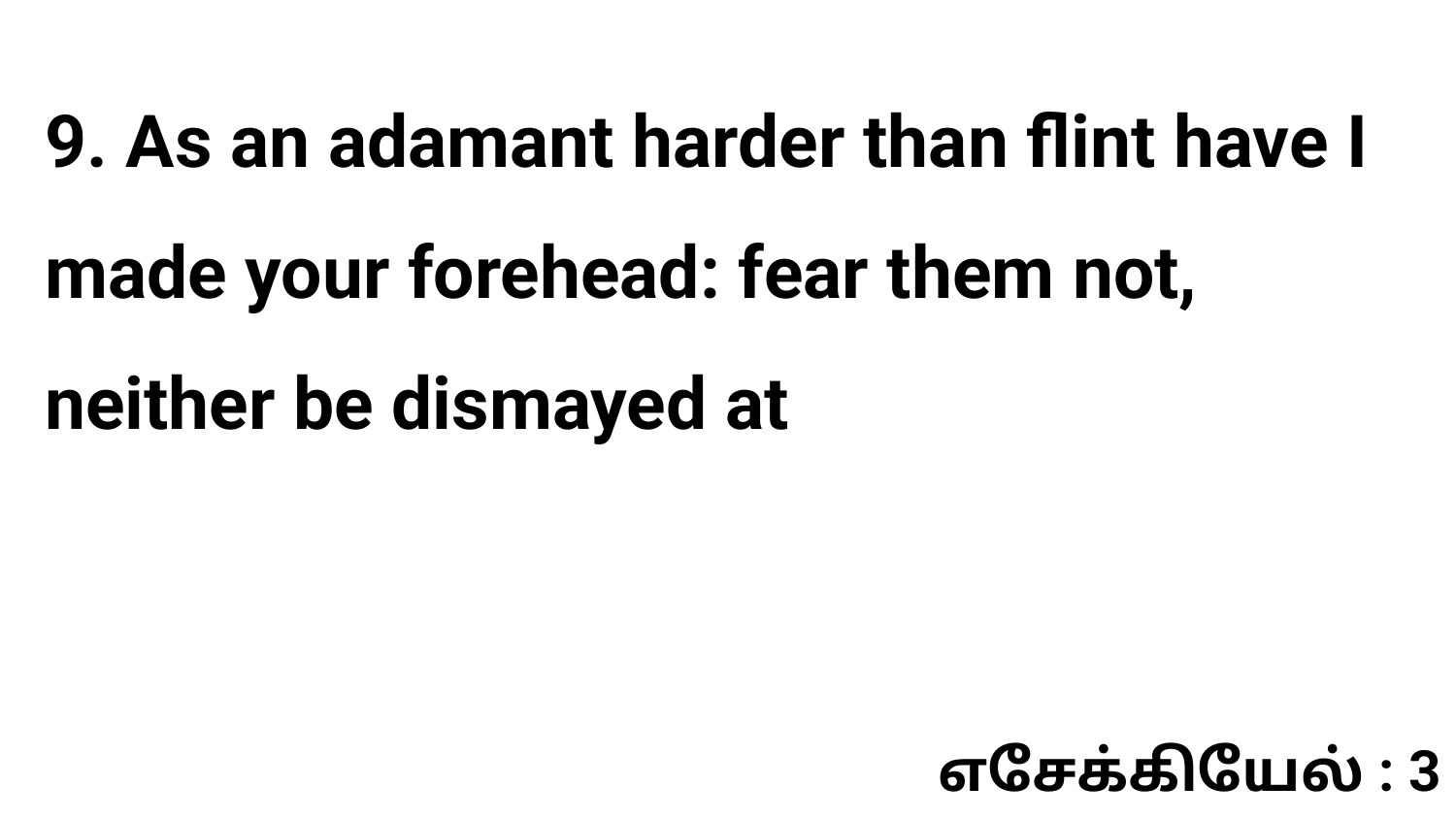

9. As an adamant harder than flint have I made your forehead: fear them not, neither be dismayed at
எசேக்கியேல் : 3